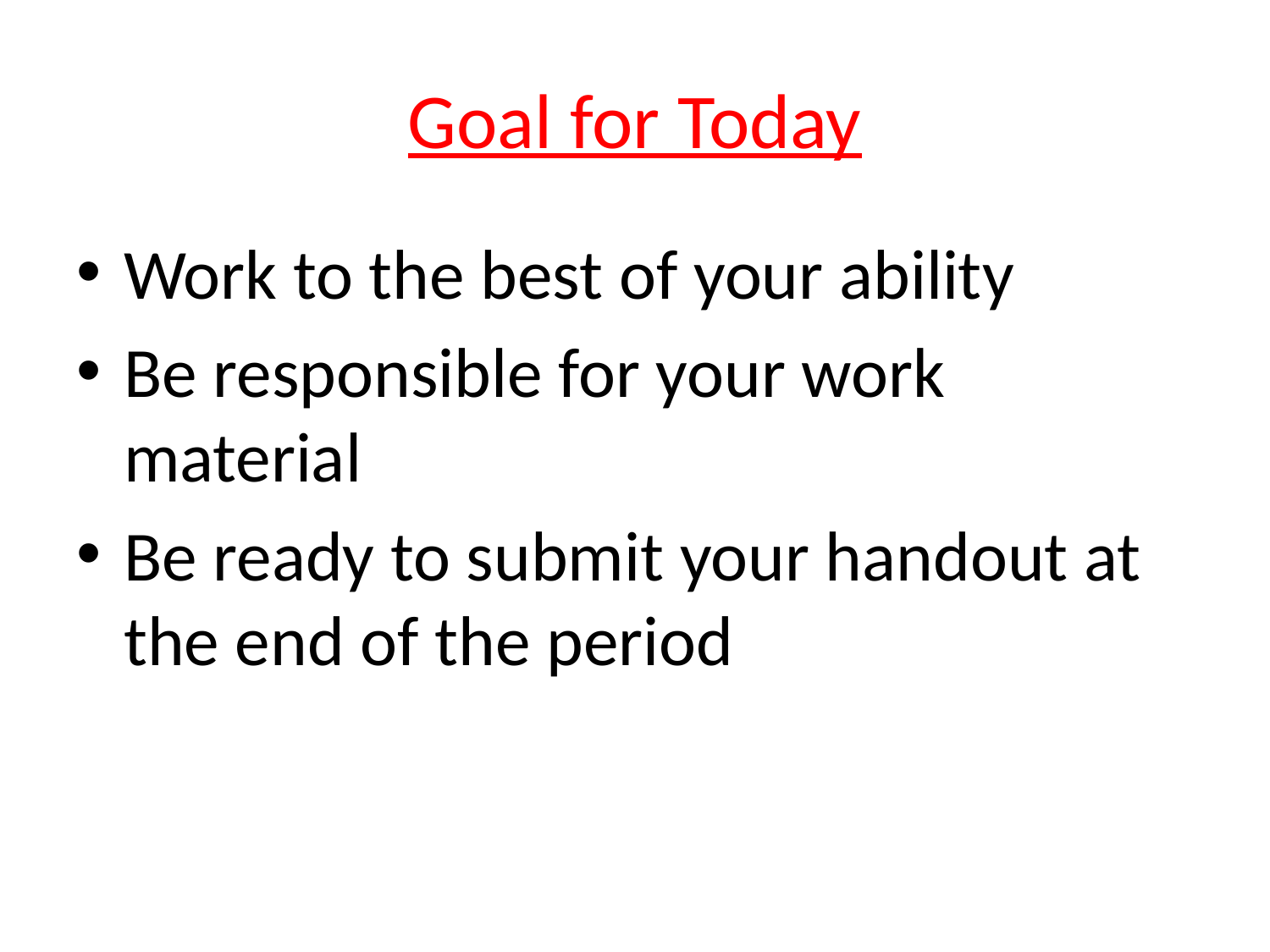

# Goal for Today
Work to the best of your ability
Be responsible for your work material
Be ready to submit your handout at the end of the period